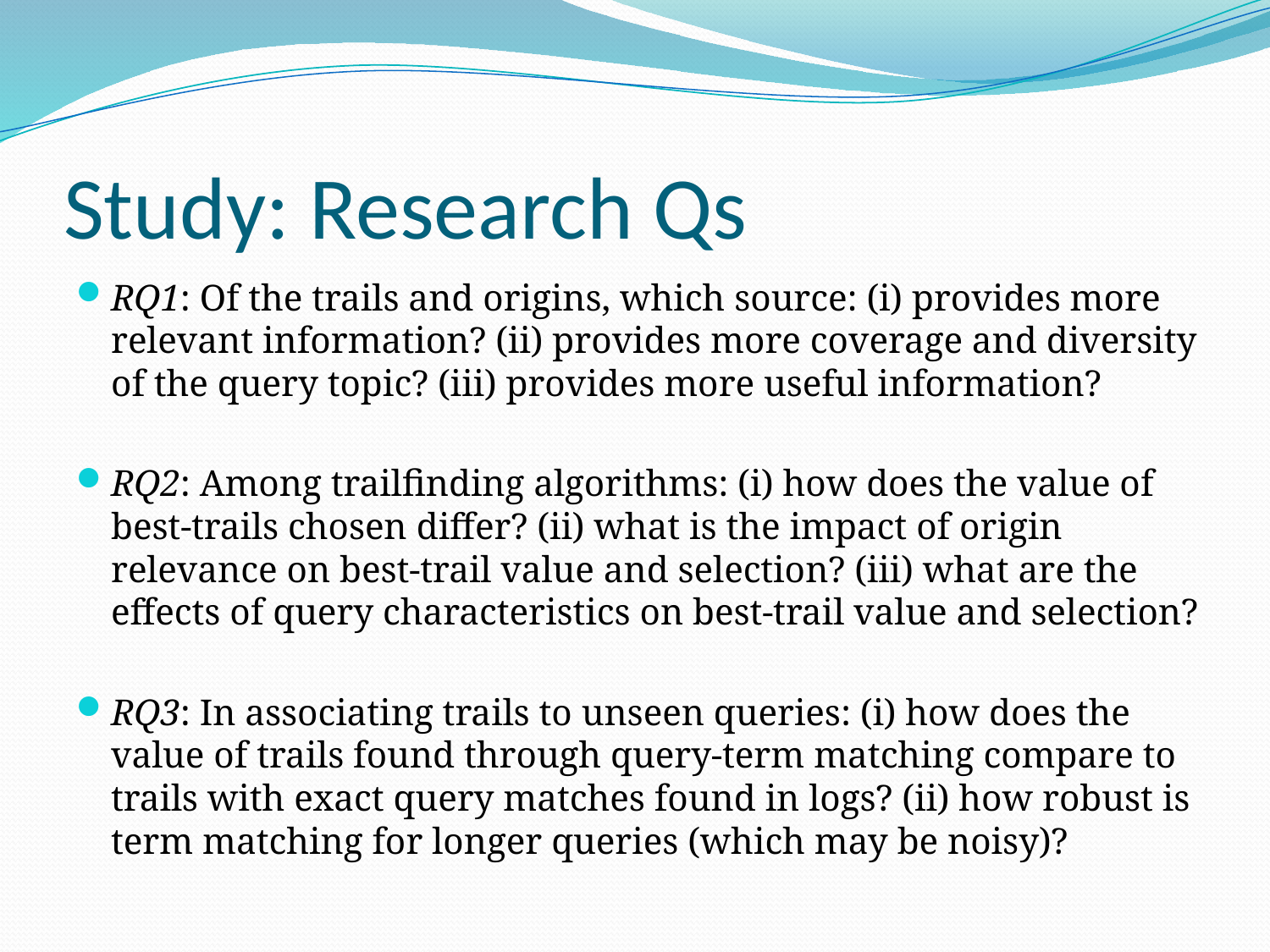

# Study: Research Qs
RQ1: Of the trails and origins, which source: (i) provides more relevant information? (ii) provides more coverage and diversity of the query topic? (iii) provides more useful information?

RQ2: Among trailfinding algorithms: (i) how does the value of best-trails chosen differ? (ii) what is the impact of origin relevance on best-trail value and selection? (iii) what are the effects of query characteristics on best-trail value and selection?

RQ3: In associating trails to unseen queries: (i) how does the value of trails found through query-term matching compare to trails with exact query matches found in logs? (ii) how robust is term matching for longer queries (which may be noisy)?